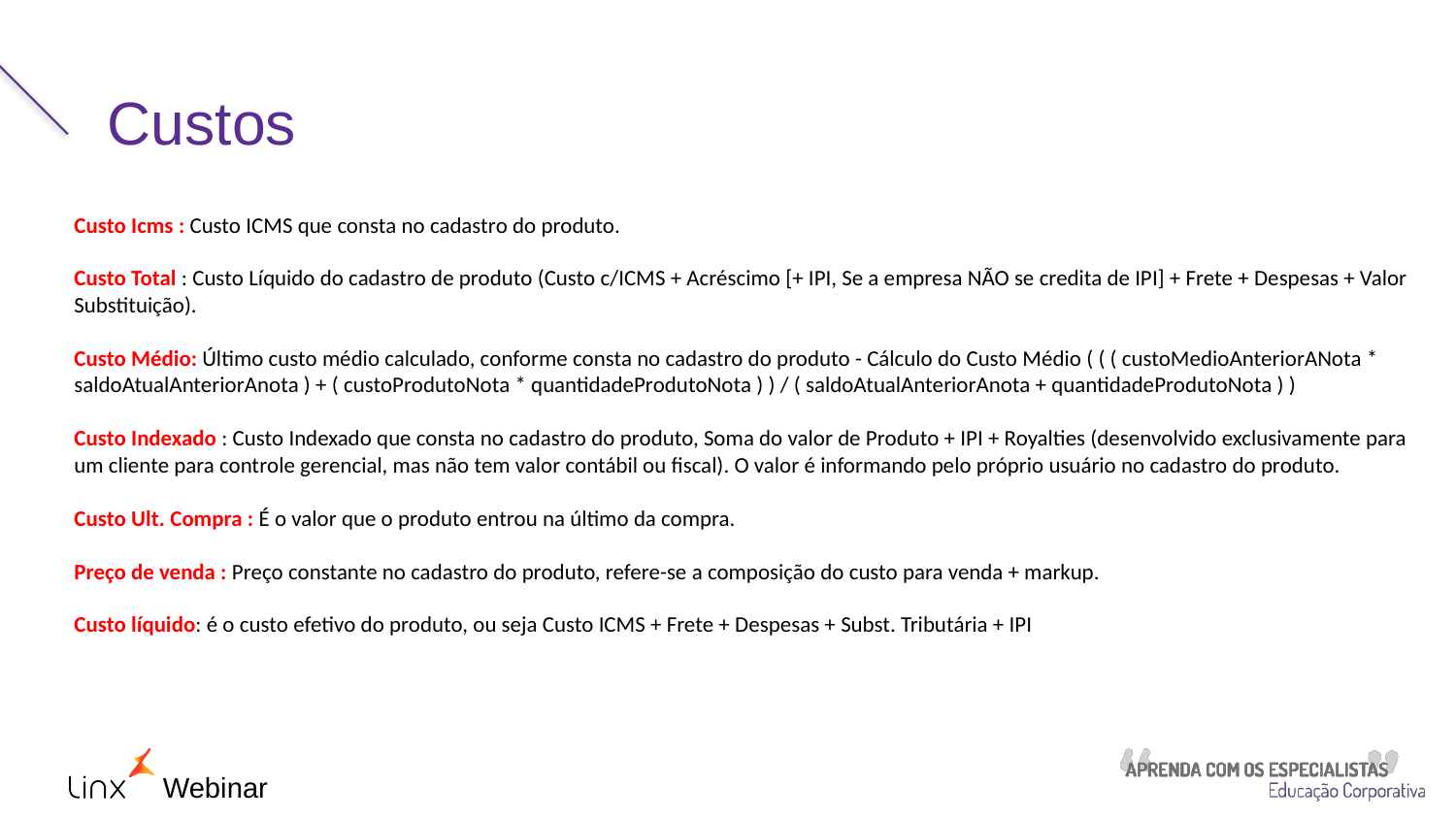

# Custos
Custo Icms : Custo ICMS que consta no cadastro do produto.

Custo Total : Custo Líquido do cadastro de produto (Custo c/ICMS + Acréscimo [+ IPI, Se a empresa NÃO se credita de IPI] + Frete + Despesas + Valor Substituição).

Custo Médio: Último custo médio calculado, conforme consta no cadastro do produto - Cálculo do Custo Médio ( ( ( custoMedioAnteriorANota * saldoAtualAnteriorAnota ) + ( custoProdutoNota * quantidadeProdutoNota ) ) / ( saldoAtualAnteriorAnota + quantidadeProdutoNota ) )

Custo Indexado : Custo Indexado que consta no cadastro do produto, Soma do valor de Produto + IPI + Royalties (desenvolvido exclusivamente para um cliente para controle gerencial, mas não tem valor contábil ou fiscal). O valor é informando pelo próprio usuário no cadastro do produto.

Custo Ult. Compra : É o valor que o produto entrou na último da compra.

Preço de venda : Preço constante no cadastro do produto, refere-se a composição do custo para venda + markup.

Custo líquido: é o custo efetivo do produto, ou seja Custo ICMS + Frete + Despesas + Subst. Tributária + IPI